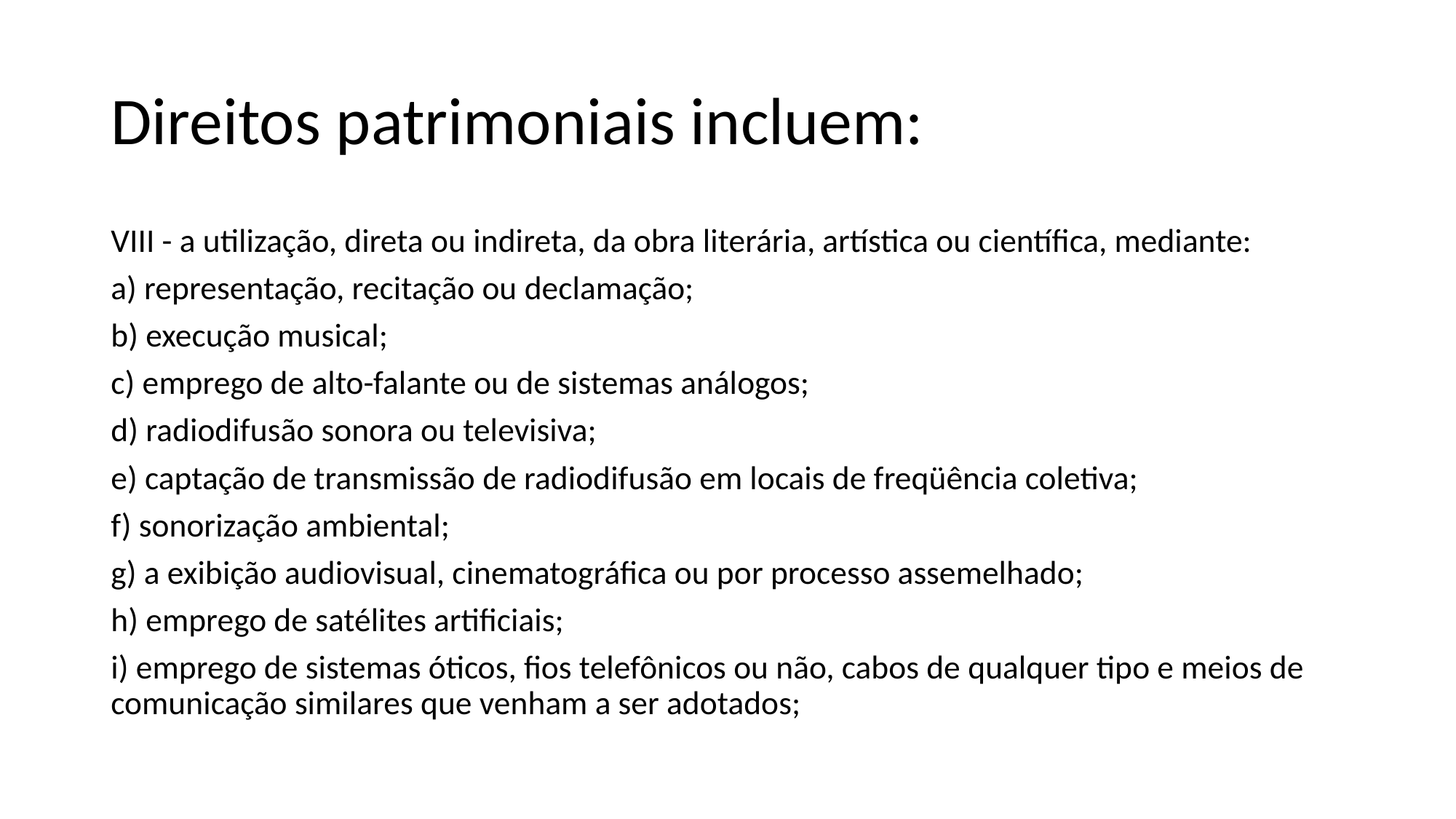

# Direitos patrimoniais incluem:
VIII - a utilização, direta ou indireta, da obra literária, artística ou científica, mediante:
a) representação, recitação ou declamação;
b) execução musical;
c) emprego de alto-falante ou de sistemas análogos;
d) radiodifusão sonora ou televisiva;
e) captação de transmissão de radiodifusão em locais de freqüência coletiva;
f) sonorização ambiental;
g) a exibição audiovisual, cinematográfica ou por processo assemelhado;
h) emprego de satélites artificiais;
i) emprego de sistemas óticos, fios telefônicos ou não, cabos de qualquer tipo e meios de comunicação similares que venham a ser adotados;